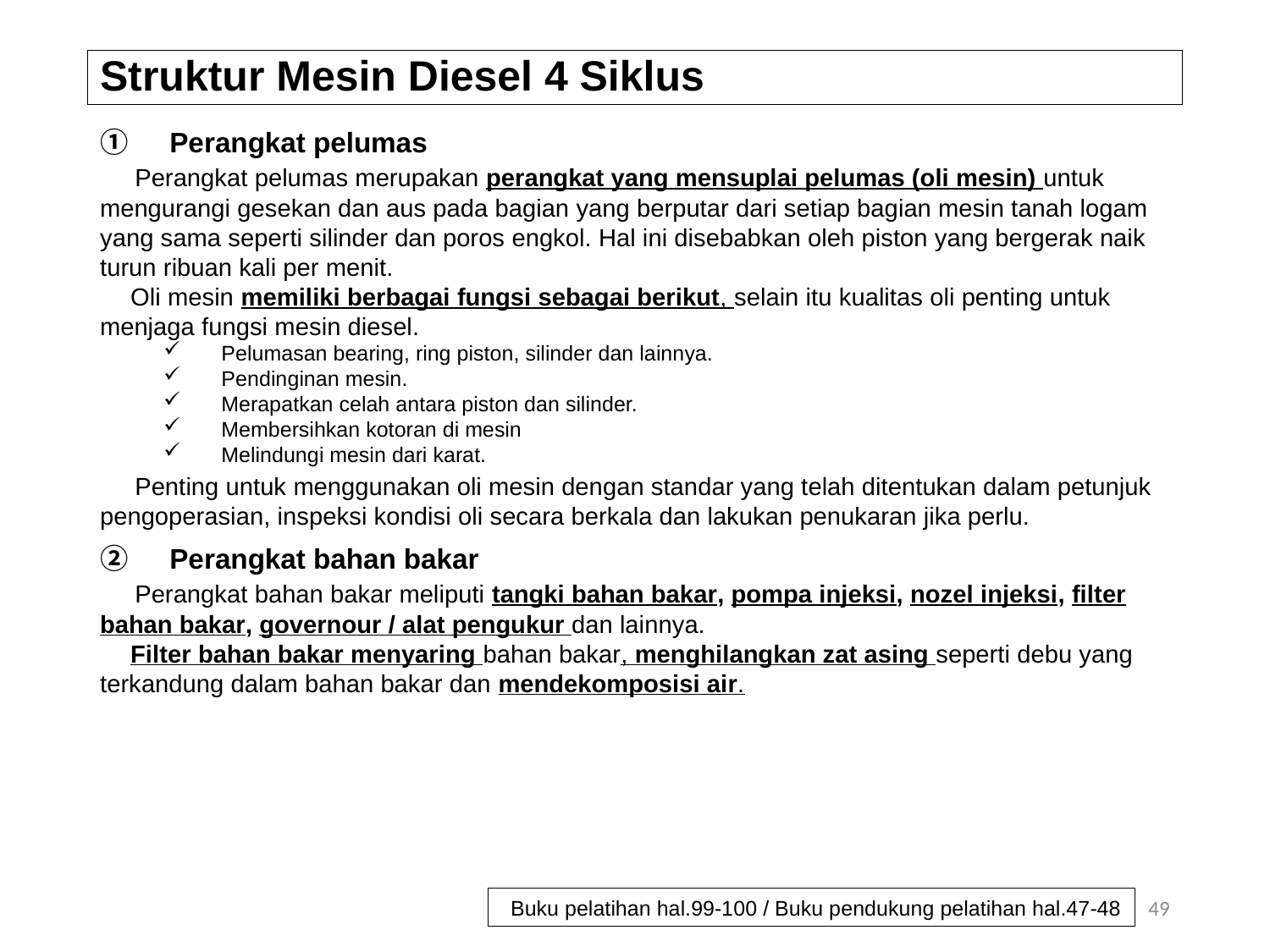

# Struktur Mesin Diesel 4 Siklus
①　Perangkat pelumas
　Perangkat pelumas merupakan perangkat yang mensuplai pelumas (oli mesin) untuk mengurangi gesekan dan aus pada bagian yang berputar dari setiap bagian mesin tanah logam yang sama seperti silinder dan poros engkol. Hal ini disebabkan oleh piston yang bergerak naik turun ribuan kali per menit.
　Oli mesin memiliki berbagai fungsi sebagai berikut, selain itu kualitas oli penting untuk menjaga fungsi mesin diesel.
　Pelumasan bearing, ring piston, silinder dan lainnya.
　Pendinginan mesin.
　Merapatkan celah antara piston dan silinder.
　Membersihkan kotoran di mesin
　Melindungi mesin dari karat.
　Penting untuk menggunakan oli mesin dengan standar yang telah ditentukan dalam petunjuk pengoperasian, inspeksi kondisi oli secara berkala dan lakukan penukaran jika perlu.
②　Perangkat bahan bakar
　Perangkat bahan bakar meliputi tangki bahan bakar, pompa injeksi, nozel injeksi, filter bahan bakar, governour / alat pengukur dan lainnya.
　Filter bahan bakar menyaring bahan bakar, menghilangkan zat asing seperti debu yang terkandung dalam bahan bakar dan mendekomposisi air.
49
Buku pelatihan hal.99-100 / Buku pendukung pelatihan hal.47-48